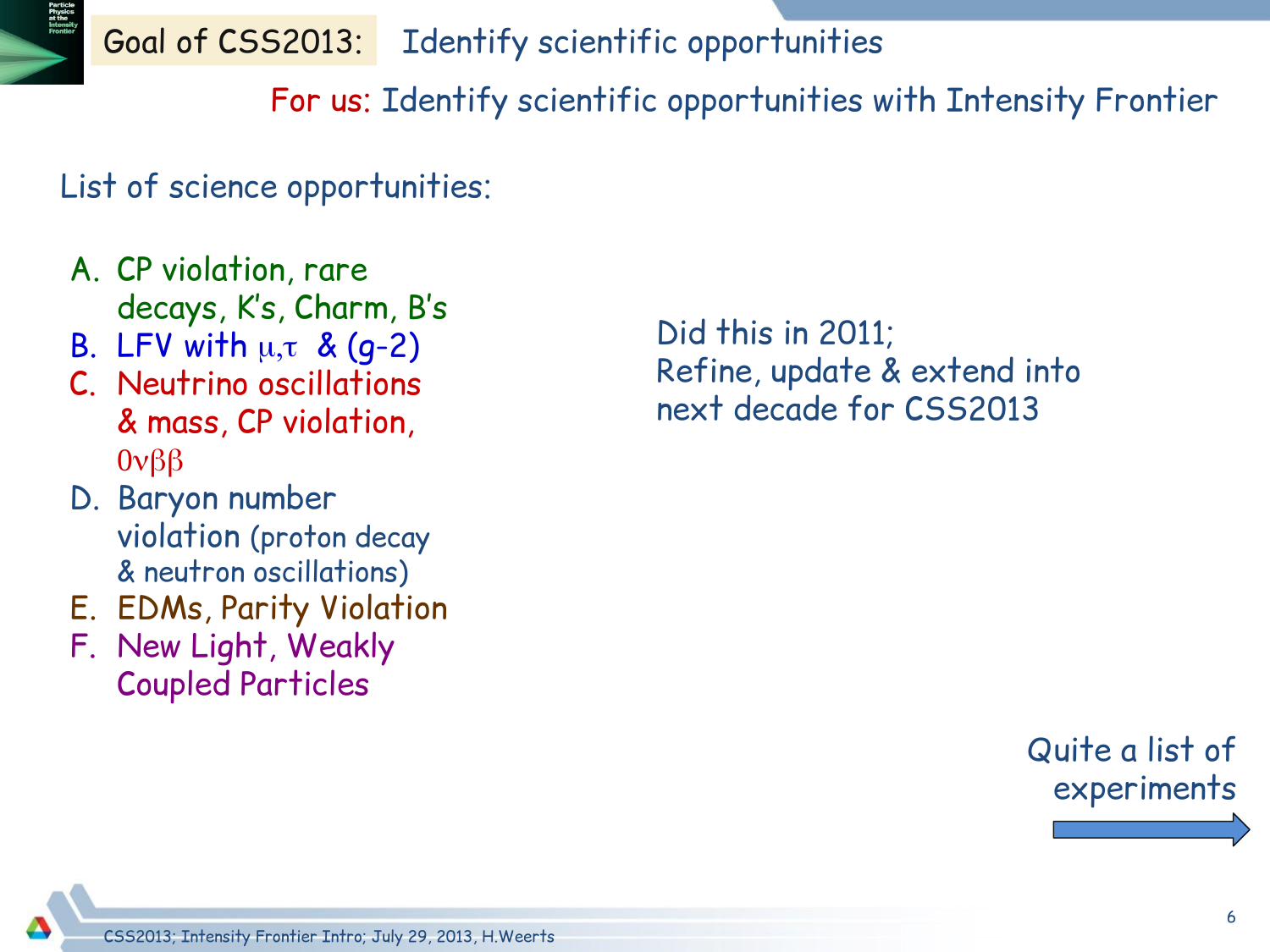

Goal of CSS2013:
Identify scientific opportunities
For us: Identify scientific opportunities with Intensity Frontier
List of science opportunities:
CP violation, rare decays, K’s, Charm, B’s
LFV with μ,τ  & (g-2)
Neutrino oscillations & mass, CP violation, 0νββ
Baryon number violation (proton decay & neutron oscillations)
EDMs, Parity Violation
New Light, Weakly Coupled Particles

Did this in 2011;
Refine, update & extend into next decade for CSS2013
Quite a list of experiments

6
CSS2013; Intensity Frontier Intro; July 29, 2013, H.Weerts